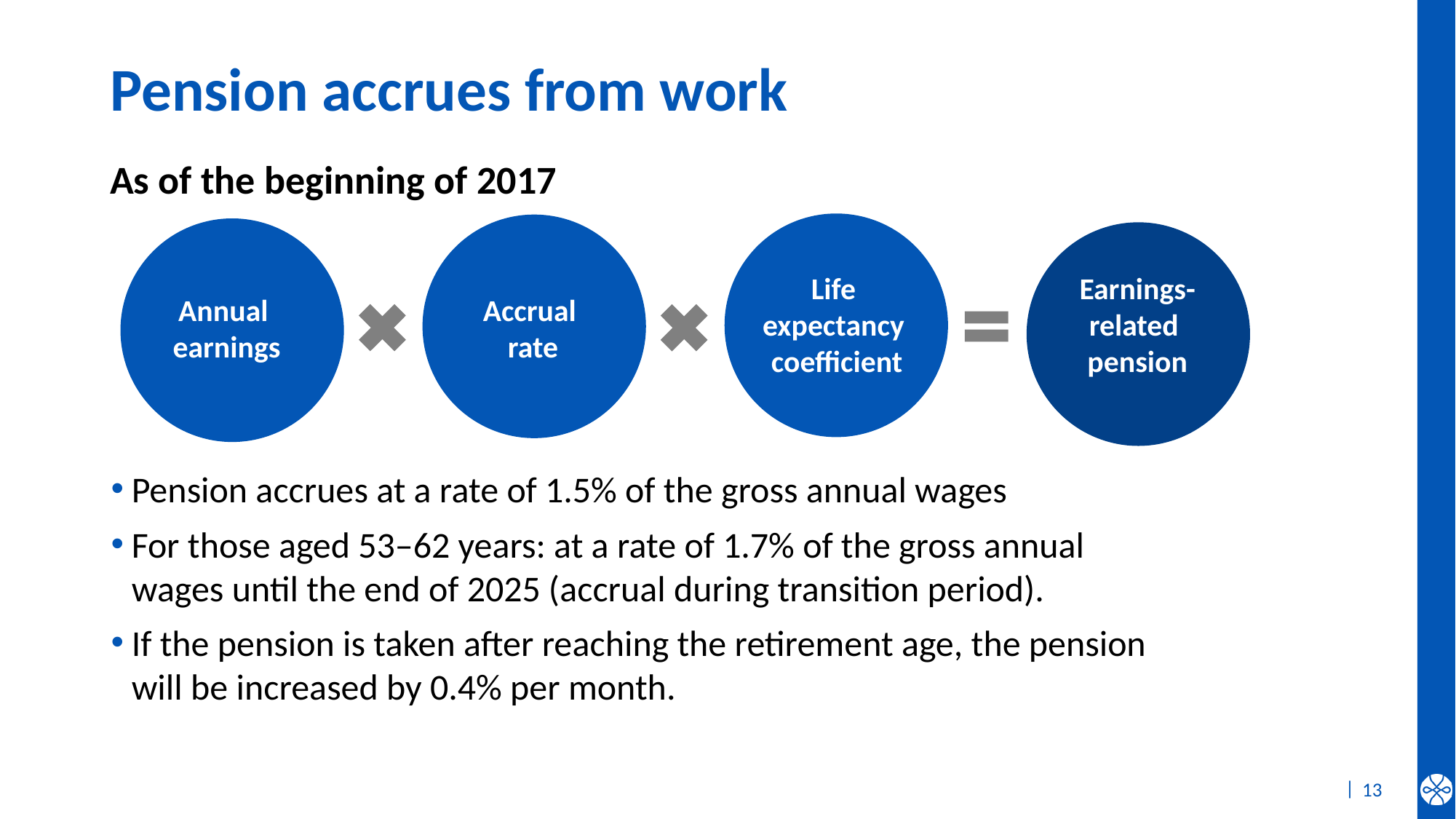

# Pension accrues from work
As of the beginning of 2017

Life
expectancy
coefficient
Earnings-
related
pension
ELINAIKA-
KERROIN
Annual
earnings
Accrual
rate
TYÖANSIOT

Pension accrues at a rate of 1.5% of the gross annual wages
For those aged 53–62 years: at a rate of 1.7% of the gross annual wages until the end of 2025 (accrual during transition period).
If the pension is taken after reaching the retirement age, the pension will be increased by 0.4% per month.
13